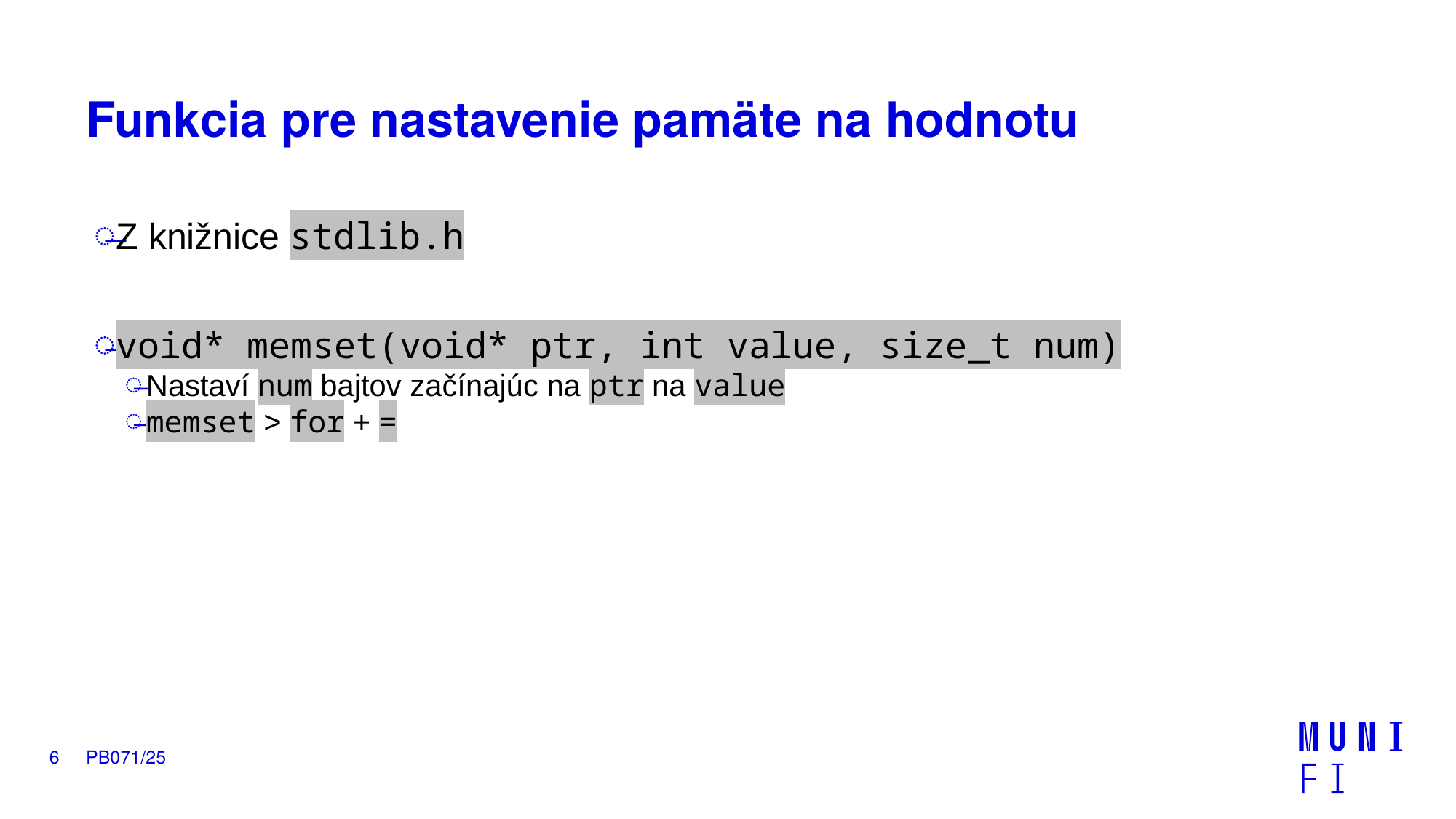

# Funkcia pre nastavenie pamäte na hodnotu
Z knižnice stdlib.h

void* memset(void* ptr, int value, size_t num)
Nastaví num bajtov začínajúc na ptr na value
memset > for + =
6
PB071/25